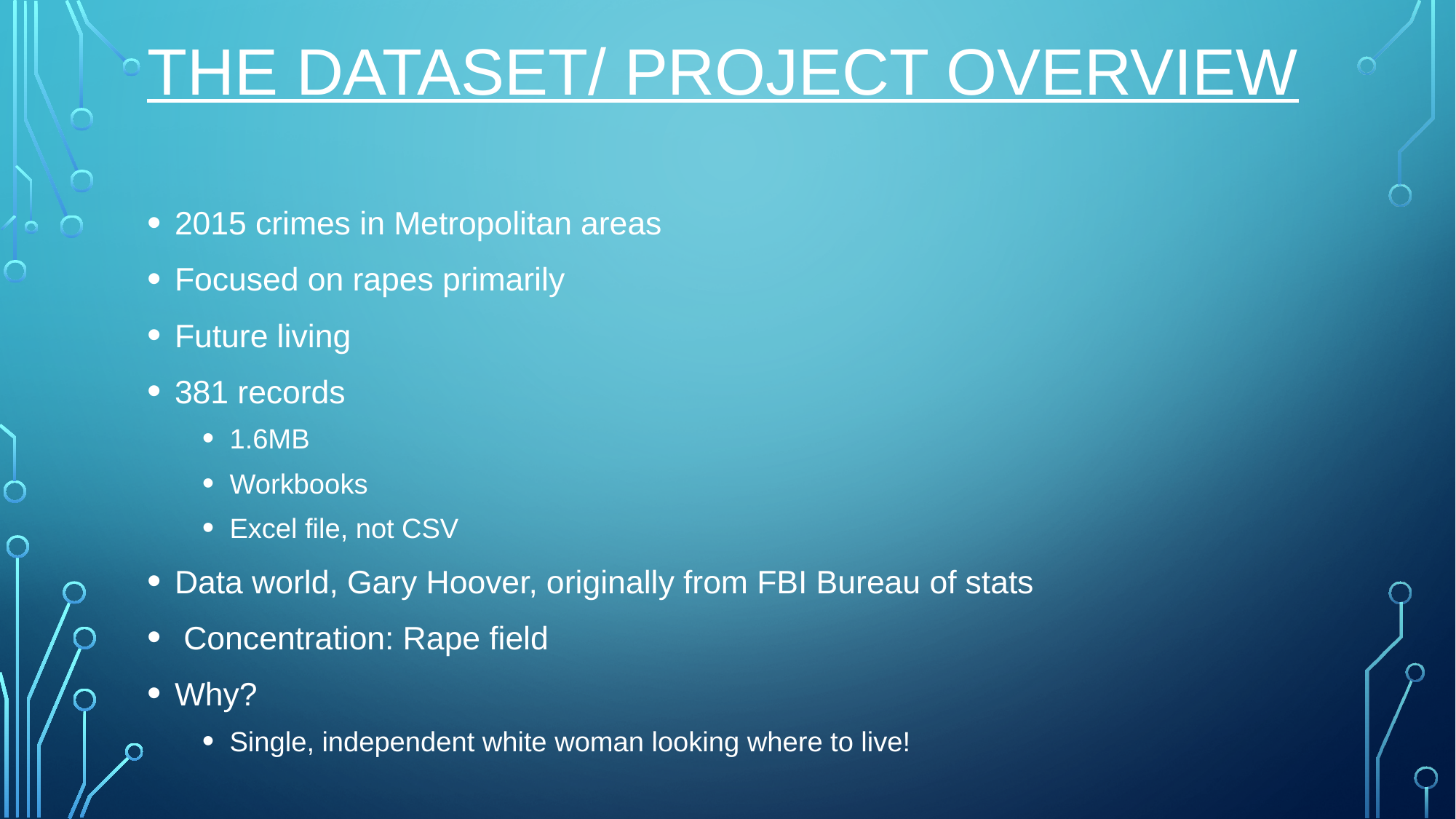

# The dataset/ Project overview
2015 crimes in Metropolitan areas
Focused on rapes primarily
Future living
381 records
1.6MB
Workbooks
Excel file, not CSV
Data world, Gary Hoover, originally from FBI Bureau of stats
 Concentration: Rape field
Why?
Single, independent white woman looking where to live!